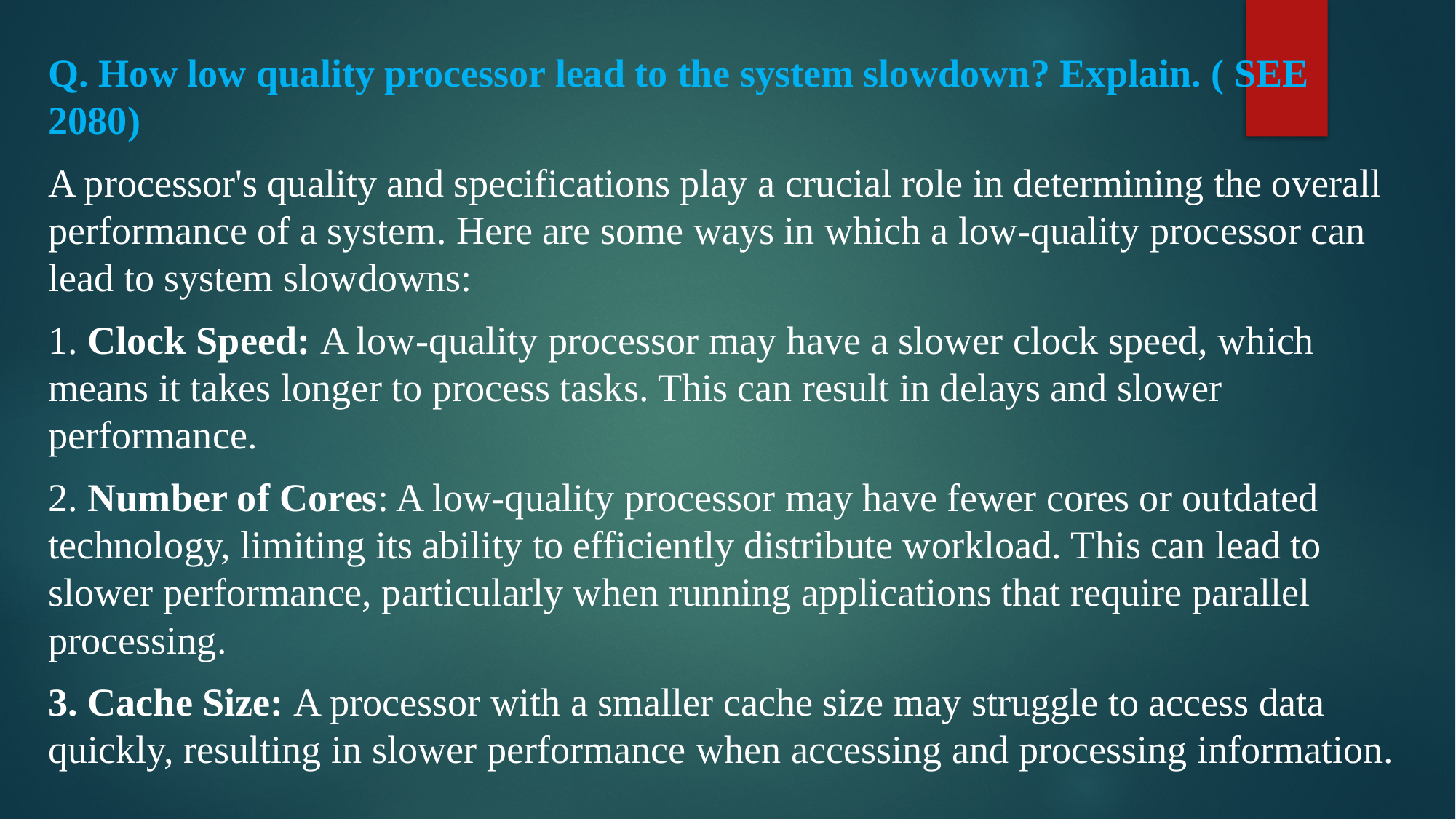

Q. How low quality processor lead to the system slowdown? Explain. ( SEE 2080)
A processor's quality and specifications play a crucial role in determining the overall performance of a system. Here are some ways in which a low-quality processor can lead to system slowdowns:
1. Clock Speed: A low-quality processor may have a slower clock speed, which means it takes longer to process tasks. This can result in delays and slower performance.
2. Number of Cores: A low-quality processor may have fewer cores or outdated technology, limiting its ability to efficiently distribute workload. This can lead to slower performance, particularly when running applications that require parallel processing.
3. Cache Size: A processor with a smaller cache size may struggle to access data quickly, resulting in slower performance when accessing and processing information.